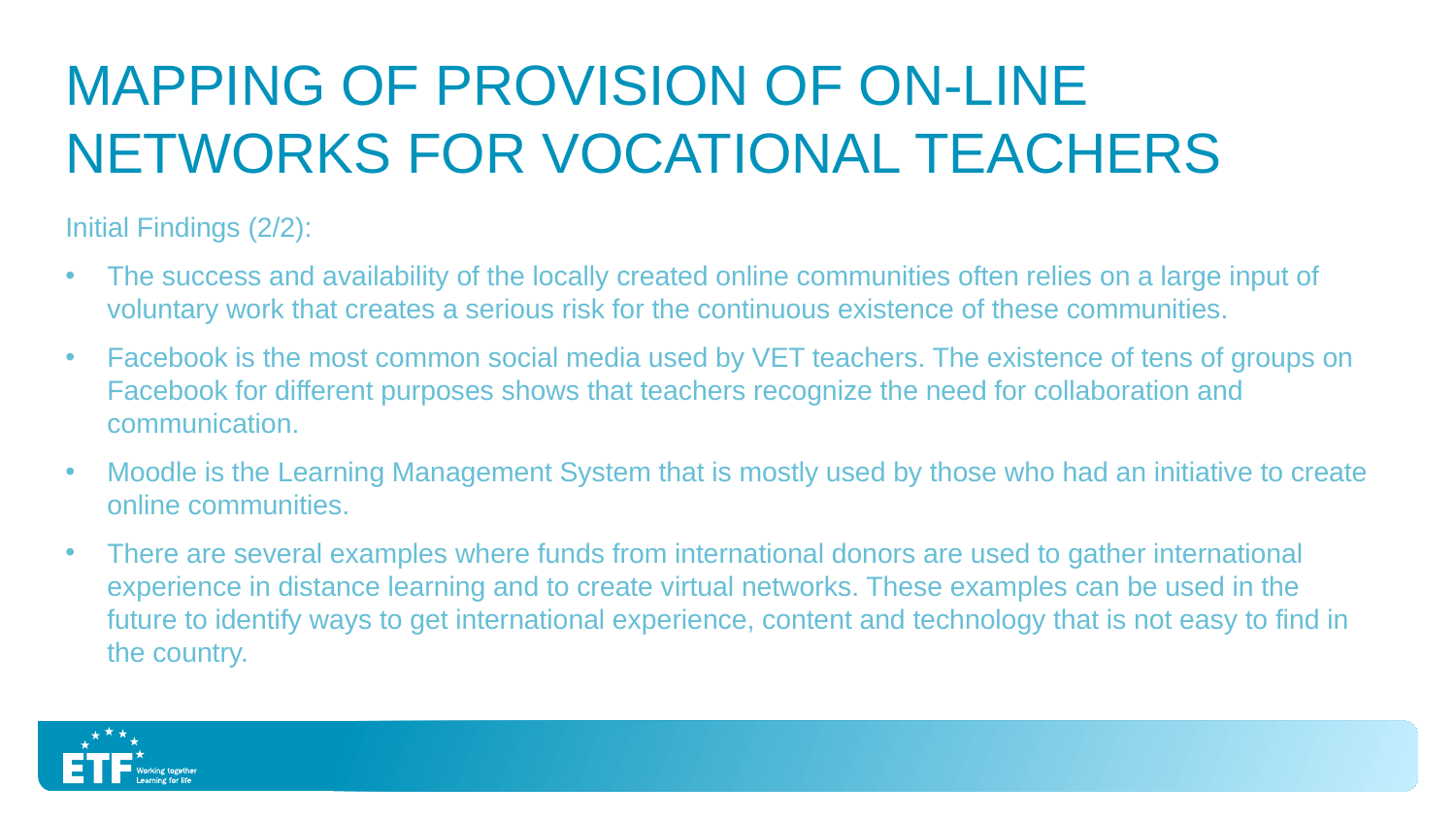

# Mapping of Provision of On-Line Networks for Vocational Teachers
Initial Findings (2/2):
The success and availability of the locally created online communities often relies on a large input of voluntary work that creates a serious risk for the continuous existence of these communities.
Facebook is the most common social media used by VET teachers. The existence of tens of groups on Facebook for different purposes shows that teachers recognize the need for collaboration and communication.
Moodle is the Learning Management System that is mostly used by those who had an initiative to create online communities.
There are several examples where funds from international donors are used to gather international experience in distance learning and to create virtual networks. These examples can be used in the future to identify ways to get international experience, content and technology that is not easy to find in the country.